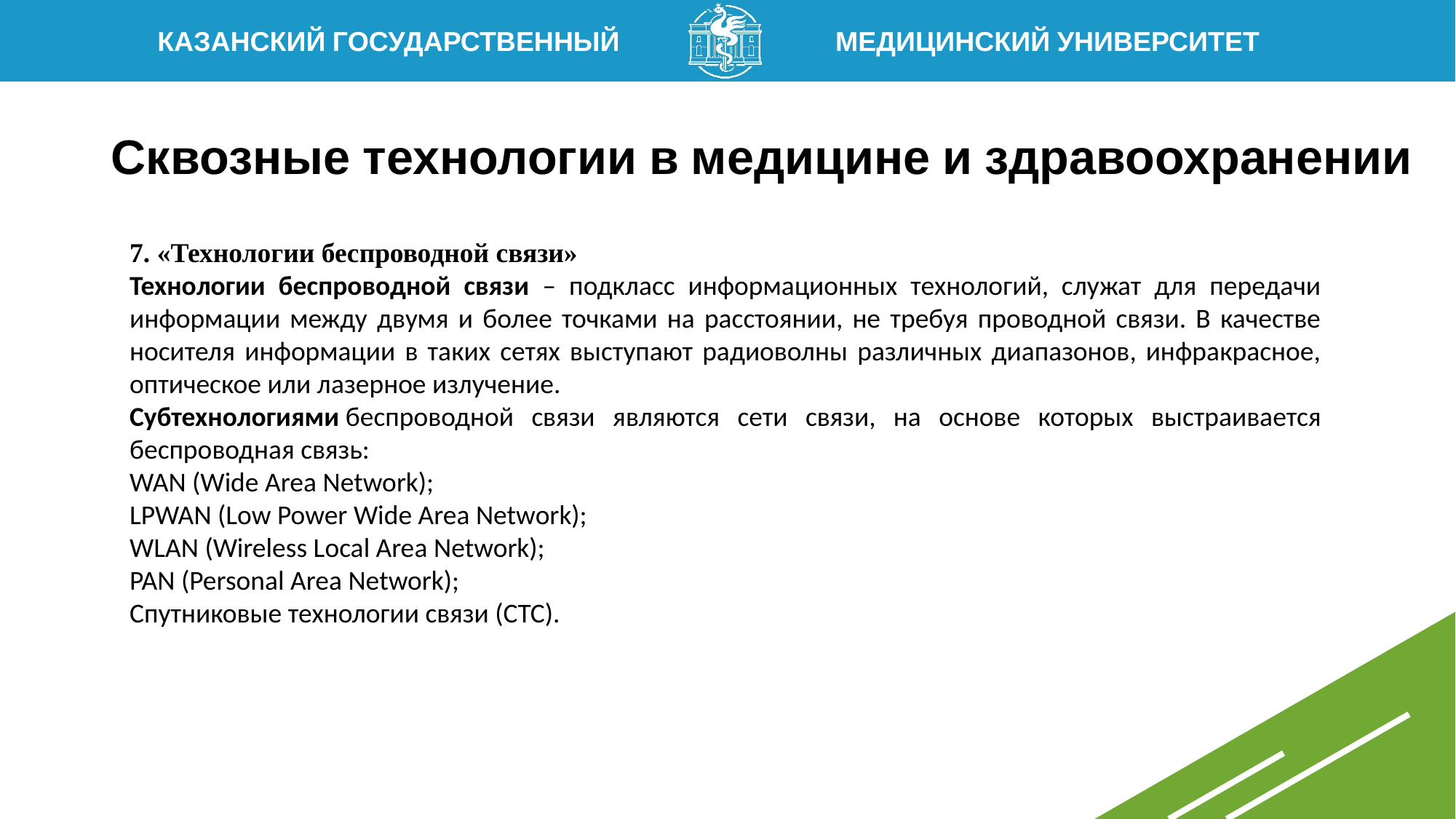

# Сквозные технологии в медицине и здравоохранении
7. «Технологии беспроводной связи»
Технологии беспроводной связи – подкласс информационных технологий, служат для передачи информации между двумя и более точками на расстоянии, не требуя проводной связи. В качестве носителя информации в таких сетях выступают радиоволны различных диапазонов, инфракрасное, оптическое или лазерное излучение.
Субтехнологиями беспроводной связи являются сети связи, на основе которых выстраивается беспроводная связь:
WAN (Wide Area Network);
LPWAN (Low Power Wide Area Network);
WLAN (Wireless Local Area Network);
PAN (Personal Area Network);
Спутниковые технологии связи (СТС).